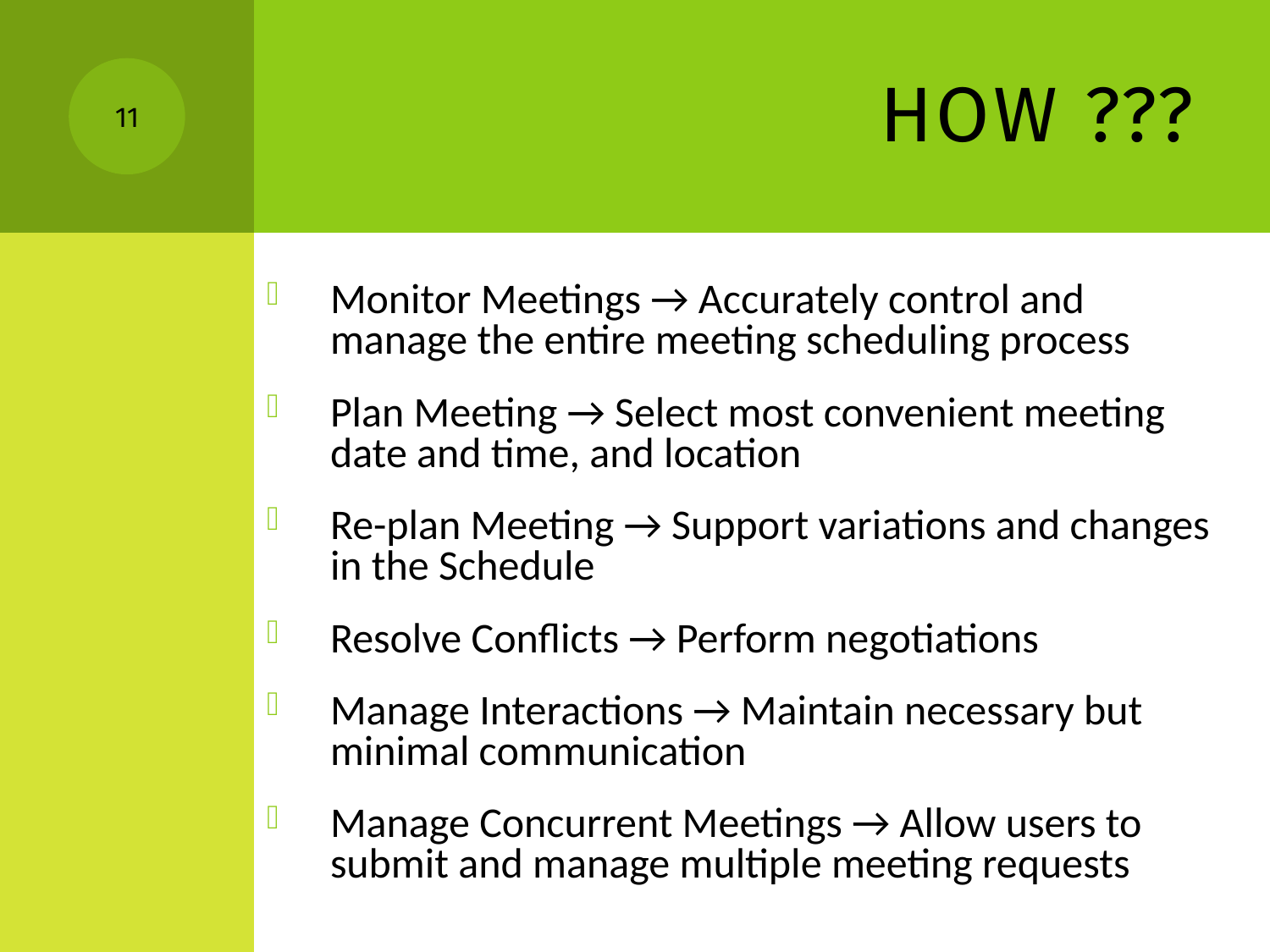

# How ???
11
Monitor Meetings → Accurately control and manage the entire meeting scheduling process
Plan Meeting → Select most convenient meeting date and time, and location
Re-plan Meeting → Support variations and changes in the Schedule
Resolve Conflicts → Perform negotiations
Manage Interactions → Maintain necessary but minimal communication
Manage Concurrent Meetings → Allow users to submit and manage multiple meeting requests